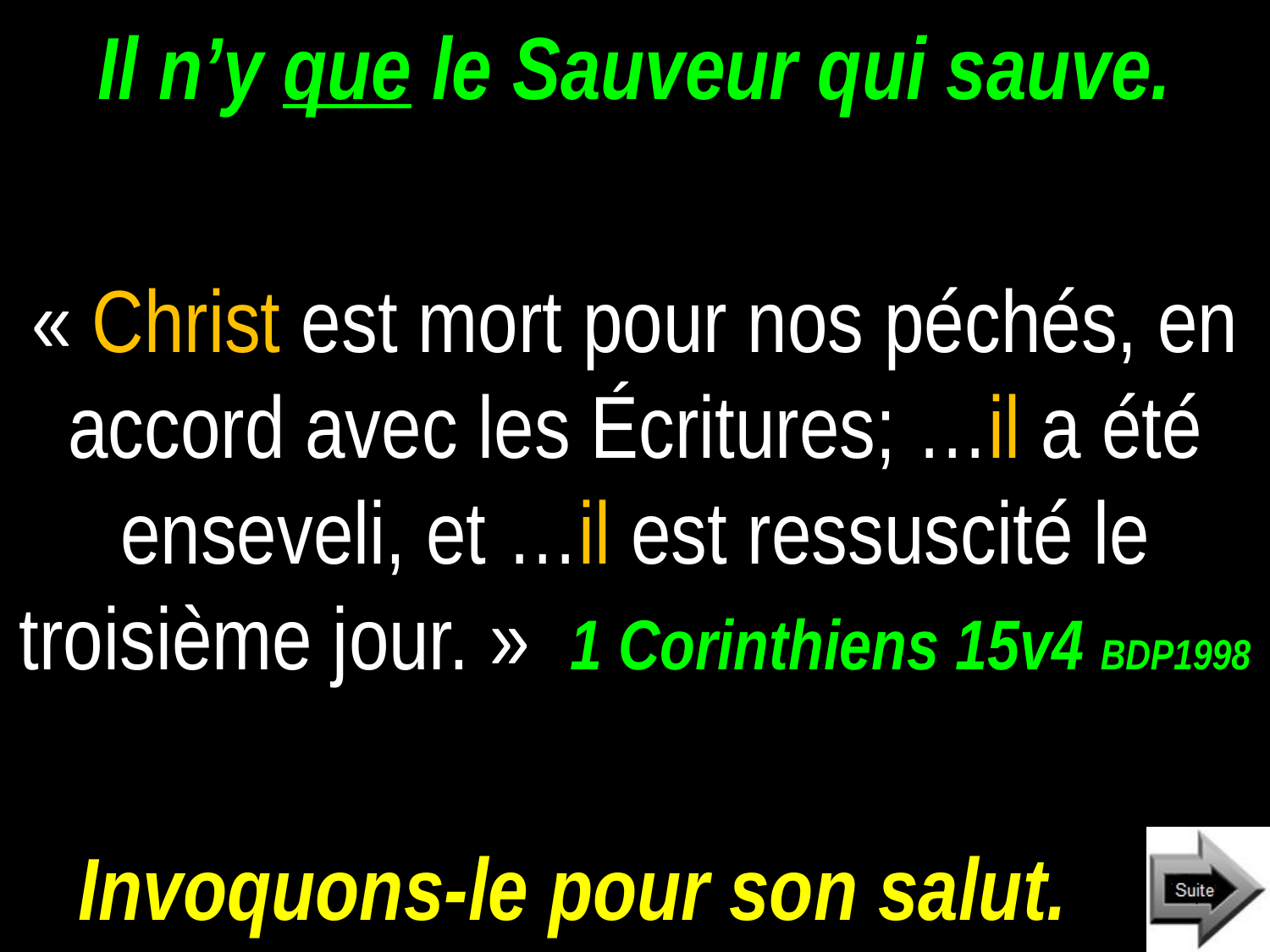

# Il n’y que le Sauveur qui sauve.
« Christ est mort pour nos péchés, en accord avec les Écritures; …il a été enseveli, et …il est ressuscité le troisième jour. »  1 Corinthiens 15v4 BDP1998
Invoquons-le pour son salut.